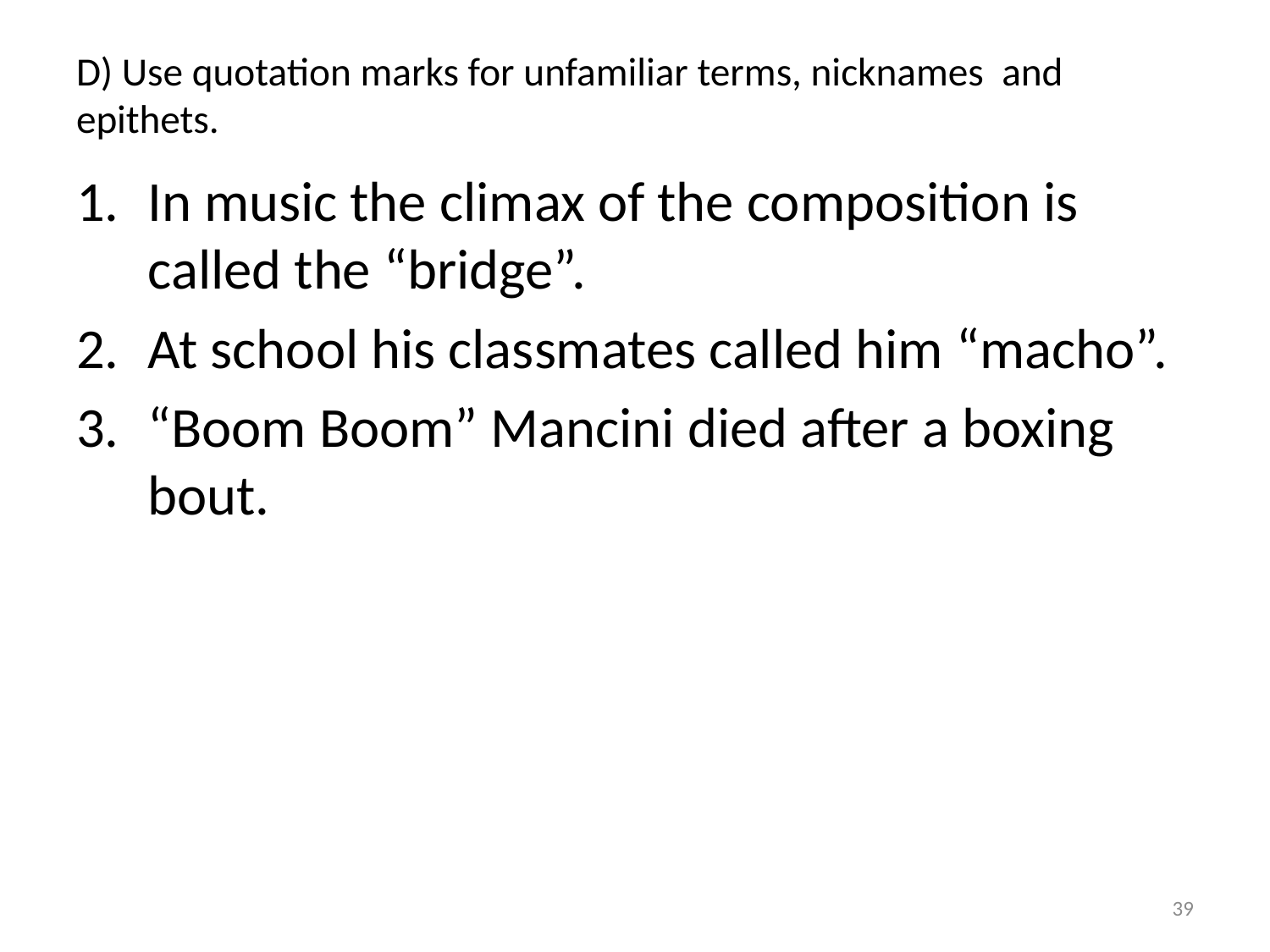

# D) Use quotation marks for unfamiliar terms, nicknames  and epithets.
In music the climax of the composition is called the “bridge”.
At school his classmates called him “macho”.
“Boom Boom” Mancini died after a boxing bout.

39